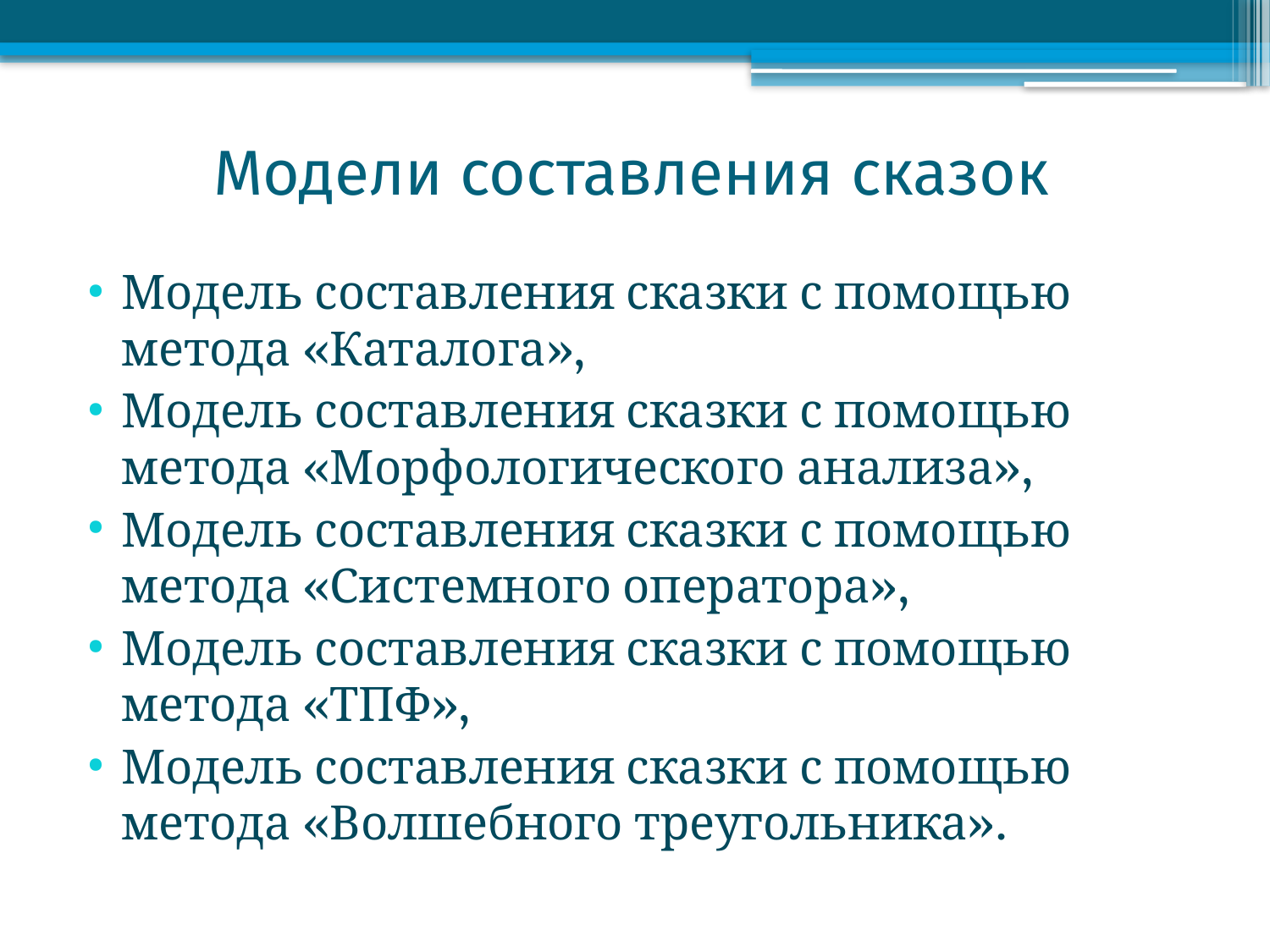

# Модели составления сказок
Модель составления сказки с помощью метода «Каталога»,
Модель составления сказки с помощью метода «Морфологического анализа»,
Модель составления сказки с помощью метода «Системного оператора»,
Модель составления сказки с помощью метода «ТПФ»,
Модель составления сказки с помощью метода «Волшебного треугольника».